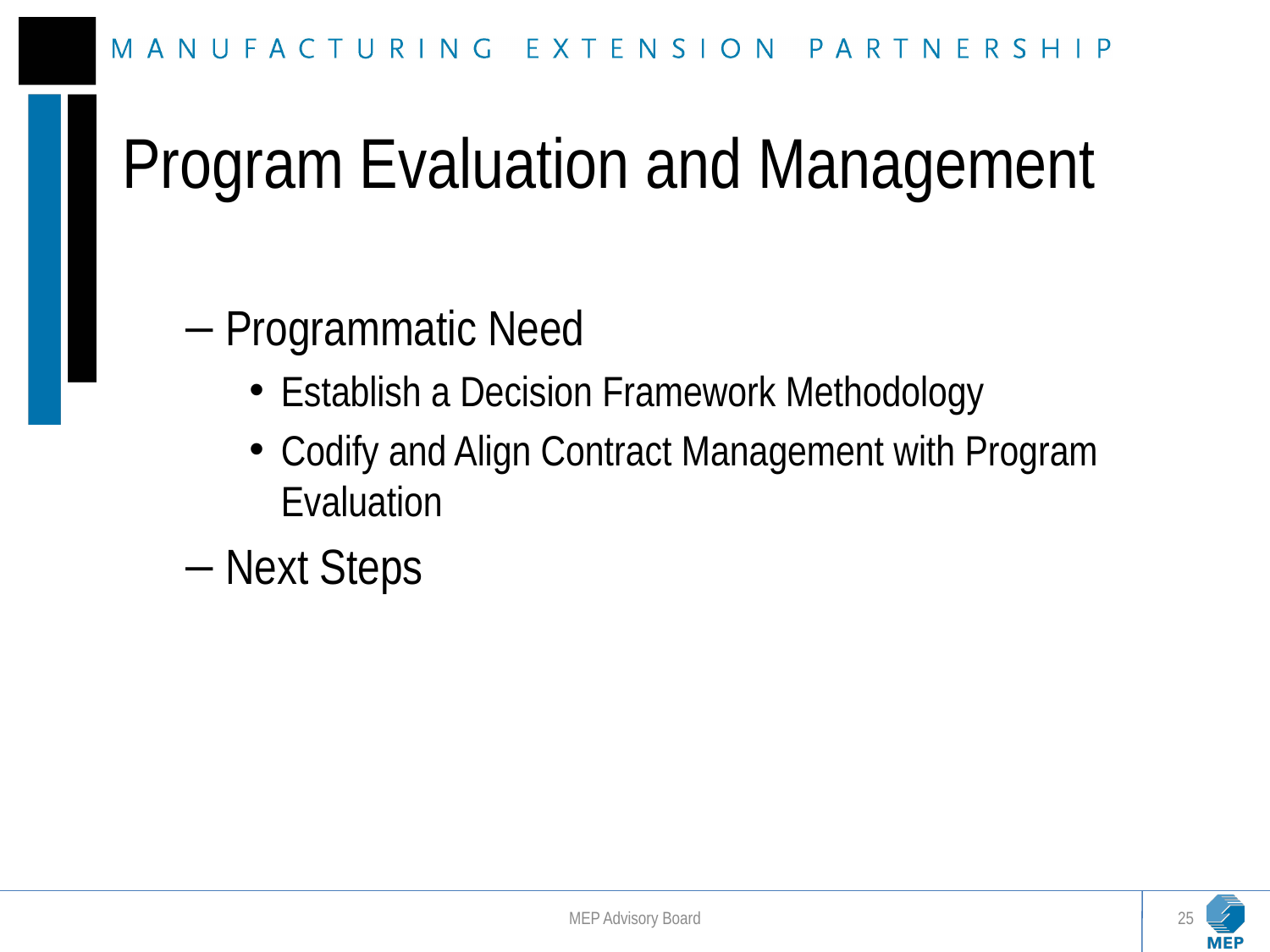

Program Evaluation and Management

Programmatic Need
Establish a Decision Framework Methodology
Codify and Align Contract Management with Program Evaluation
Next Steps

MEP Advisory Board
25